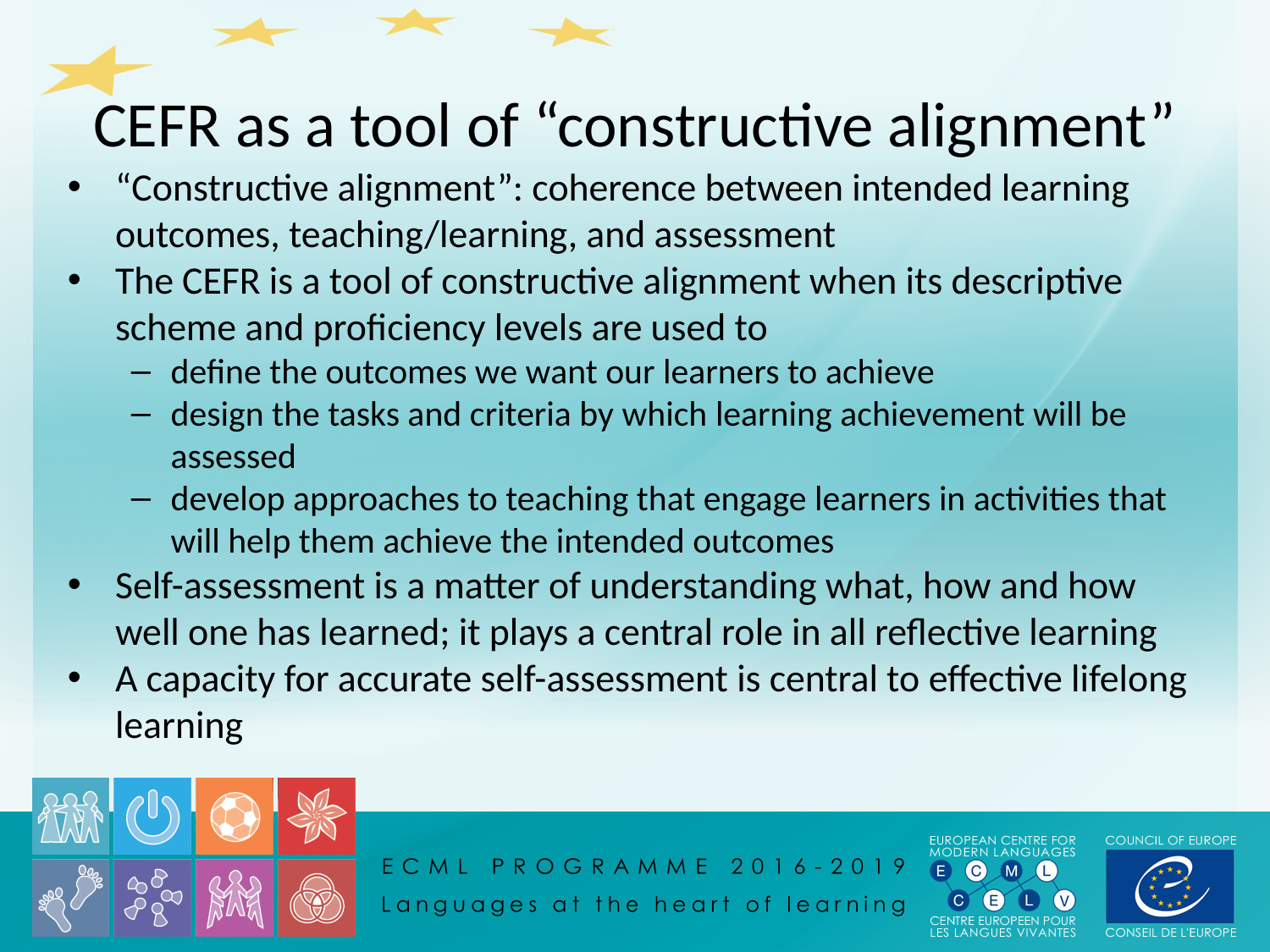

# CEFR as a tool of “constructive alignment”
“Constructive alignment”: coherence between intended learning outcomes, teaching/learning, and assessment
The CEFR is a tool of constructive alignment when its descriptive scheme and proficiency levels are used to
define the outcomes we want our learners to achieve
design the tasks and criteria by which learning achievement will be assessed
develop approaches to teaching that engage learners in activities that will help them achieve the intended outcomes
Self-assessment is a matter of understanding what, how and how well one has learned; it plays a central role in all reflective learning
A capacity for accurate self-assessment is central to effective lifelong learning